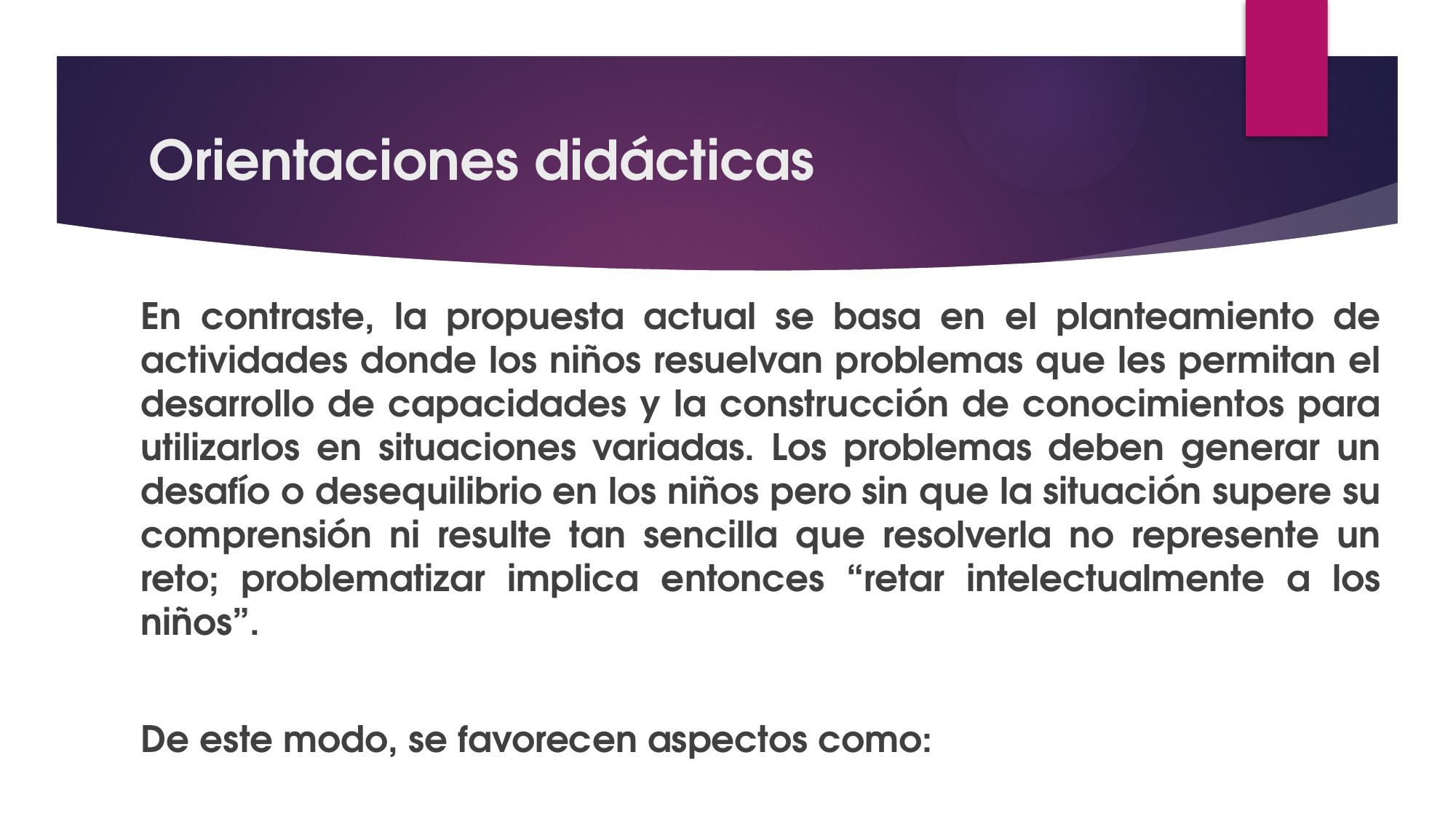

# Orientaciones didácticas
En contraste, la propuesta actual se basa en el planteamiento de actividades donde los niños resuelvan problemas que les permitan el desarrollo de capacidades y la construcción de conocimientos para utilizarlos en situaciones variadas. Los problemas deben generar un desafío o desequilibrio en los niños pero sin que la situación supere su comprensión ni resulte tan sencilla que resolverla no represente un reto; problematizar implica entonces “retar intelectualmente a los niños”.

De este modo, se favorecen aspectos como: